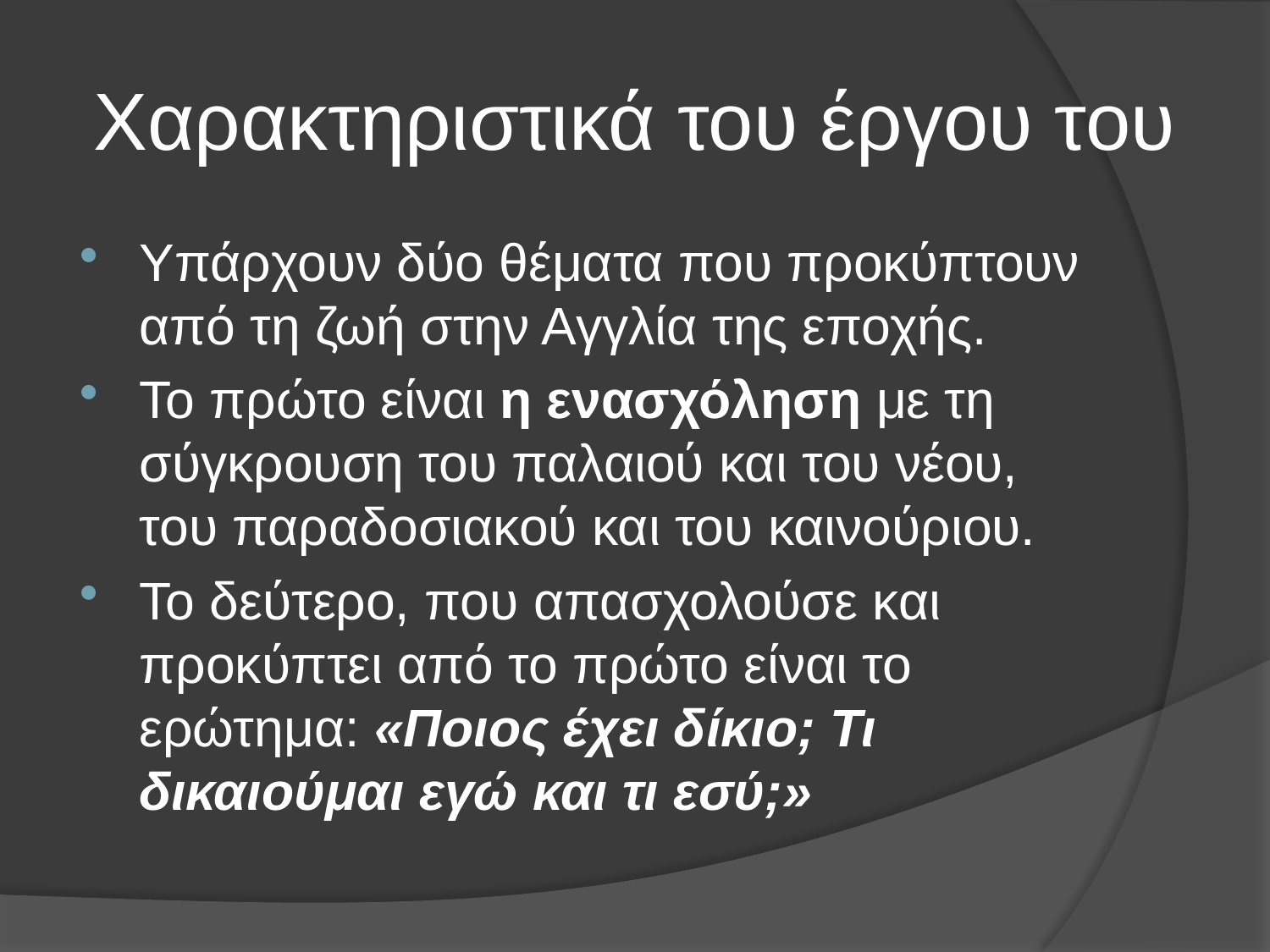

# Χαρακτηριστικά του έργου του
Υπάρχουν δύο θέματα που προκύπτουν από τη ζωή στην Αγγλία της εποχής.
Το πρώτο είναι η ενασχόληση με τη σύγκρουση του παλαιού και του νέου, του παραδοσιακού και του καινούριου.
Το δεύτερο, που απασχολούσε και προκύπτει από το πρώτο είναι το ερώτημα: «Ποιος έχει δίκιο; Τι δικαιούμαι εγώ και τι εσύ;»